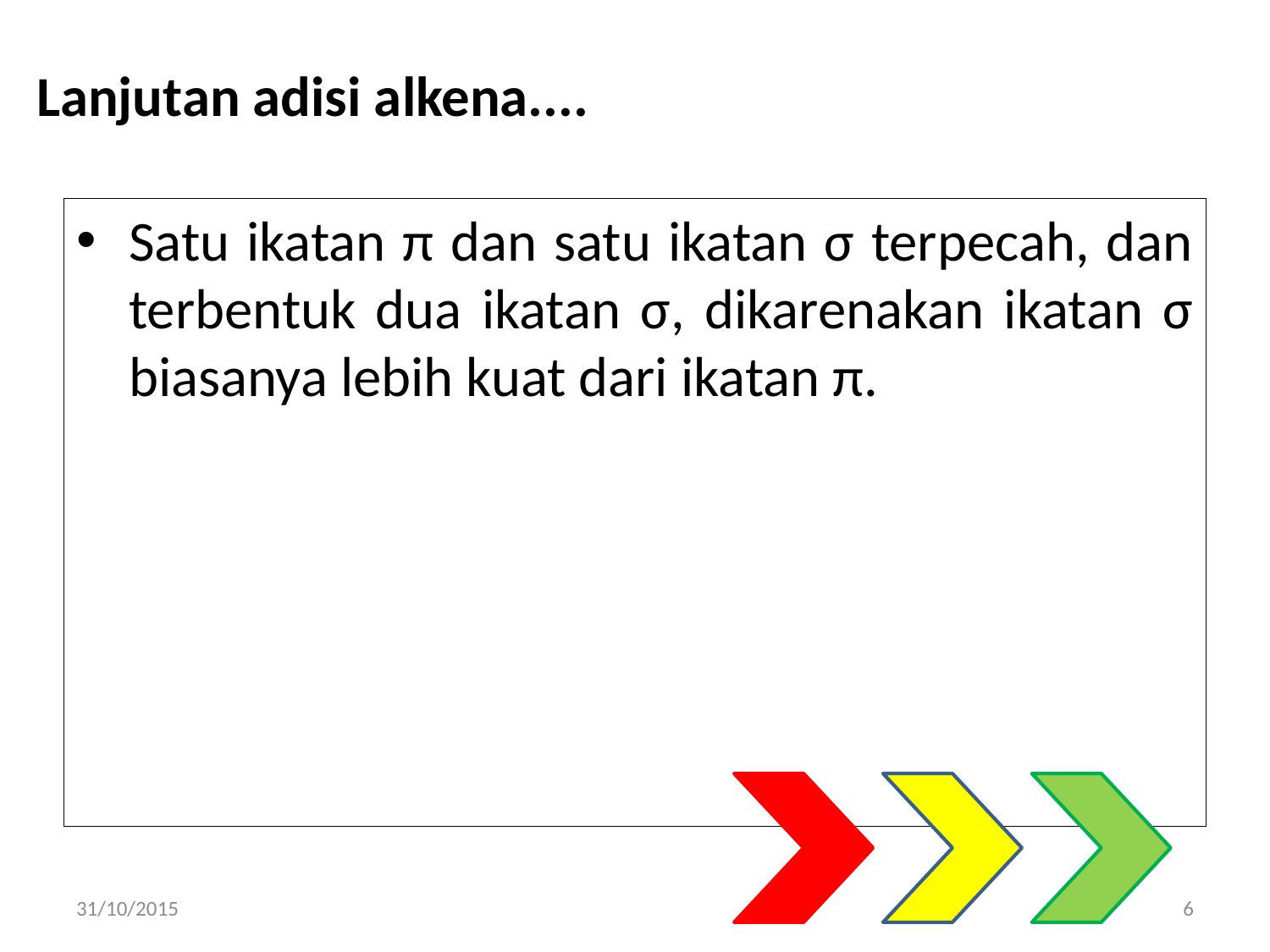

# Lanjutan adisi alkena....
Satu ikatan π dan satu ikatan σ terpecah, dan terbentuk dua ikatan σ, dikarenakan ikatan σ biasanya lebih kuat dari ikatan π.

31/10/2015
6